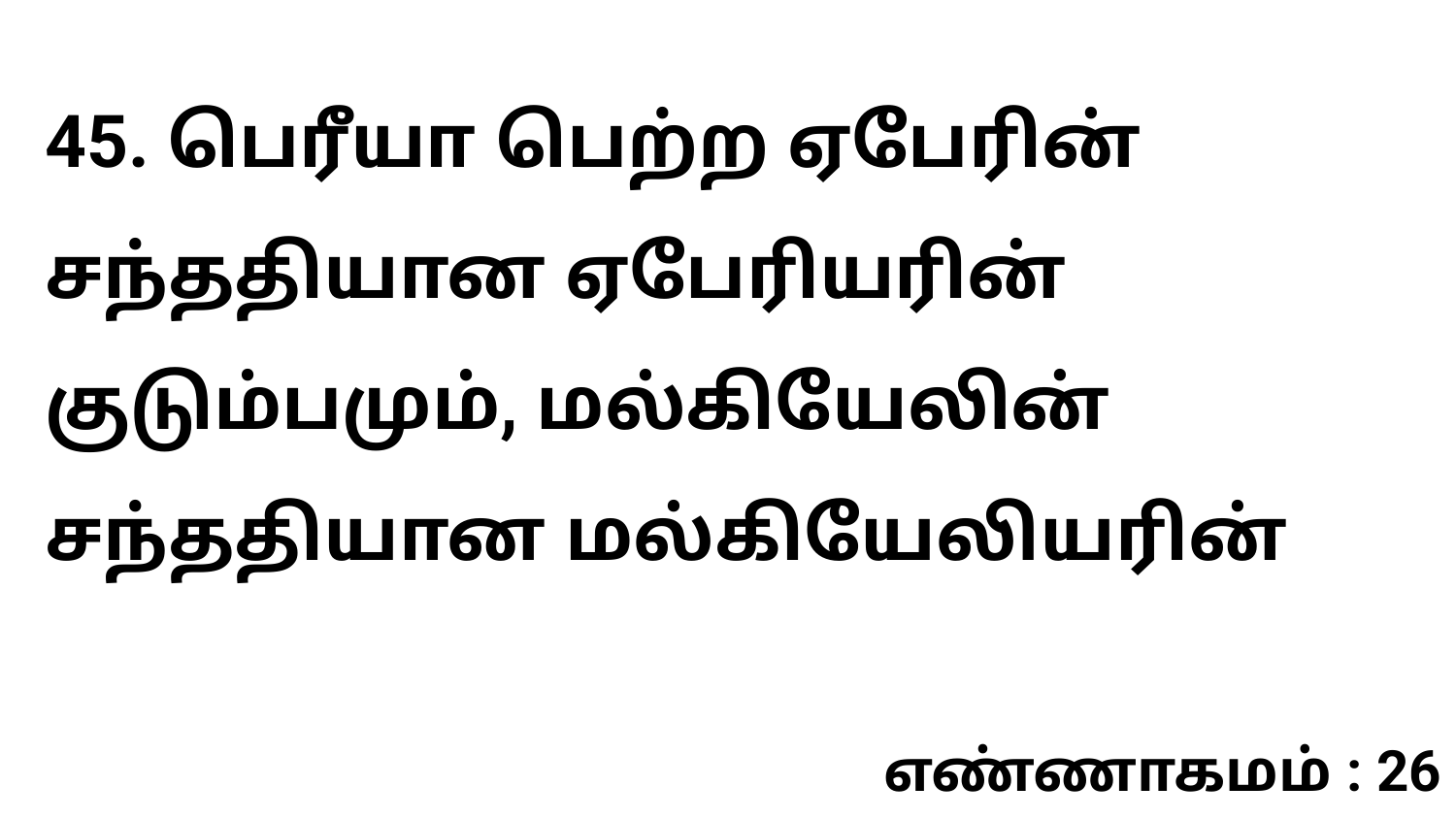

45. பெரீயா பெற்ற ஏபேரின் சந்ததியான ஏபேரியரின் குடும்பமும், மல்கியேலின் சந்ததியான மல்கியேலியரின்
எண்ணாகமம் : 26